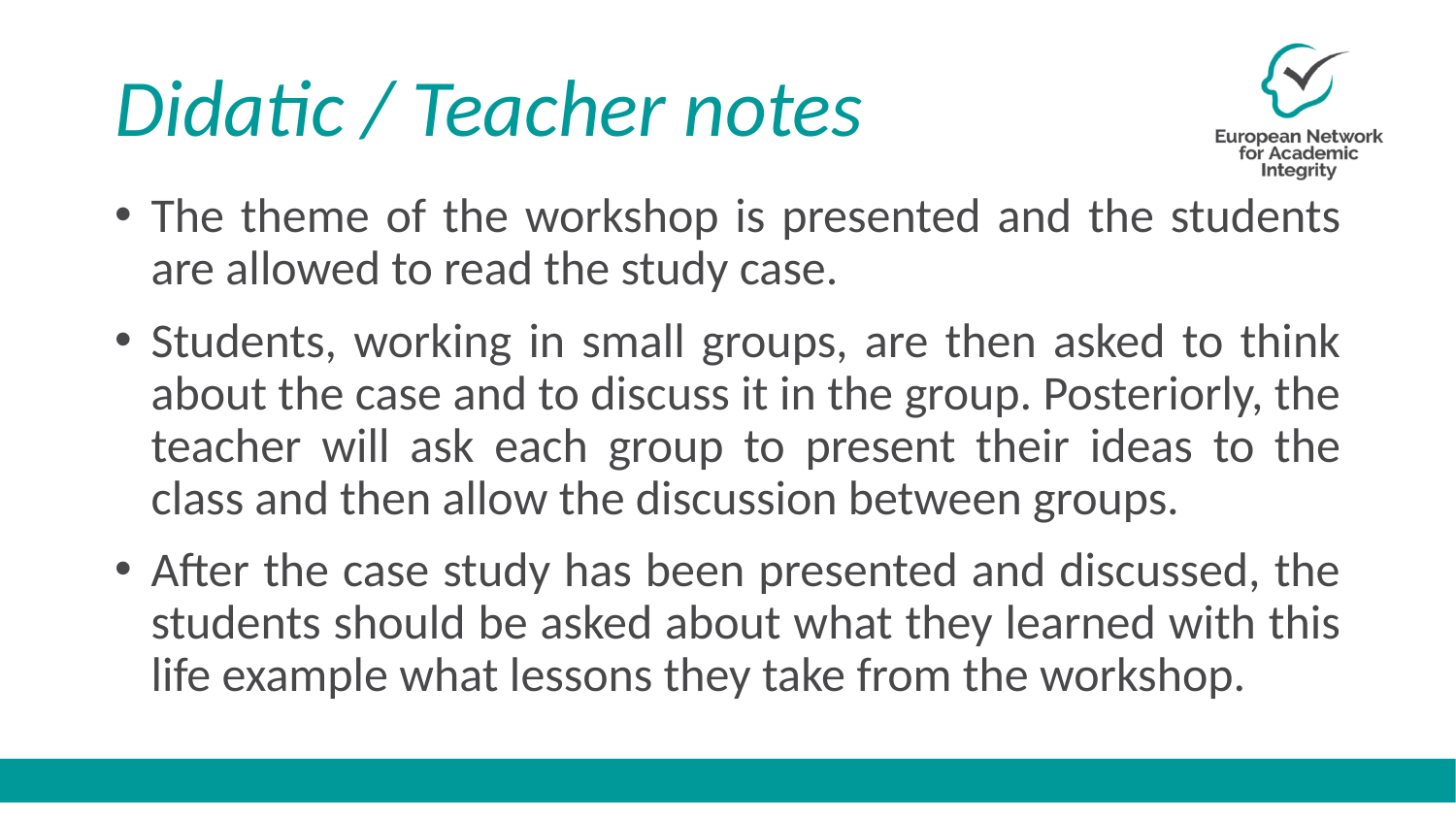

# Didatic / Teacher notes
The theme of the workshop is presented and the students are allowed to read the study case.
Students, working in small groups, are then asked to think about the case and to discuss it in the group. Posteriorly, the teacher will ask each group to present their ideas to the class and then allow the discussion between groups.
After the case study has been presented and discussed, the students should be asked about what they learned with this life example what lessons they take from the workshop.